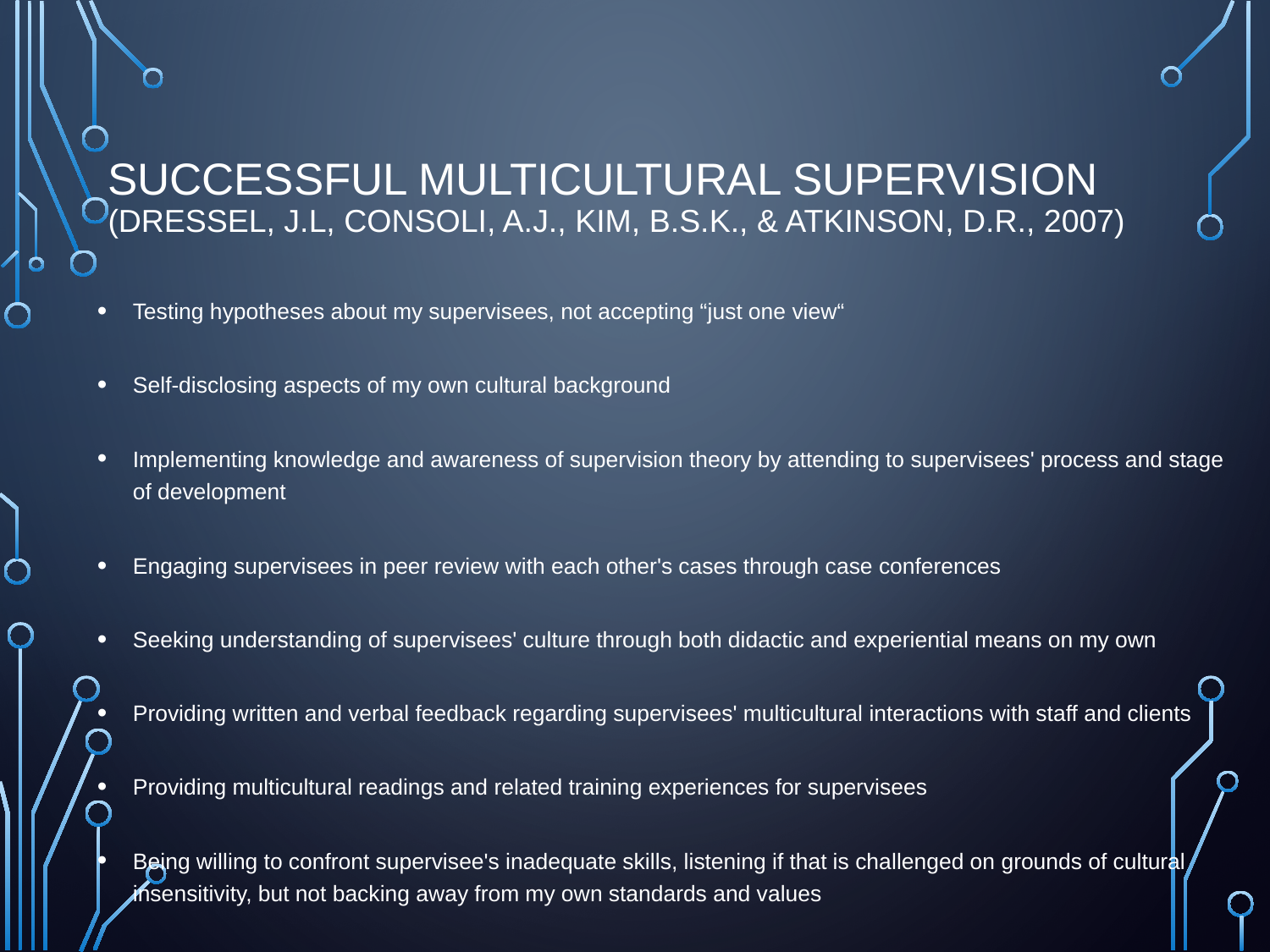

# Successful Multicultural Supervision (Dressel, J.L, Consoli, A.J., Kim, B.S.K., & Atkinson, D.R., 2007)
Testing hypotheses about my supervisees, not accepting “just one view“

Self-disclosing aspects of my own cultural background

Implementing knowledge and awareness of supervision theory by attending to supervisees' process and stage of development

Engaging supervisees in peer review with each other's cases through case conferences

Seeking understanding of supervisees' culture through both didactic and experiential means on my own

Providing written and verbal feedback regarding supervisees' multicultural interactions with staff and clients

Providing multicultural readings and related training experiences for supervisees

Being willing to confront supervisee's inadequate skills, listening if that is challenged on grounds of cultural insensitivity, but not backing away from my own standards and values